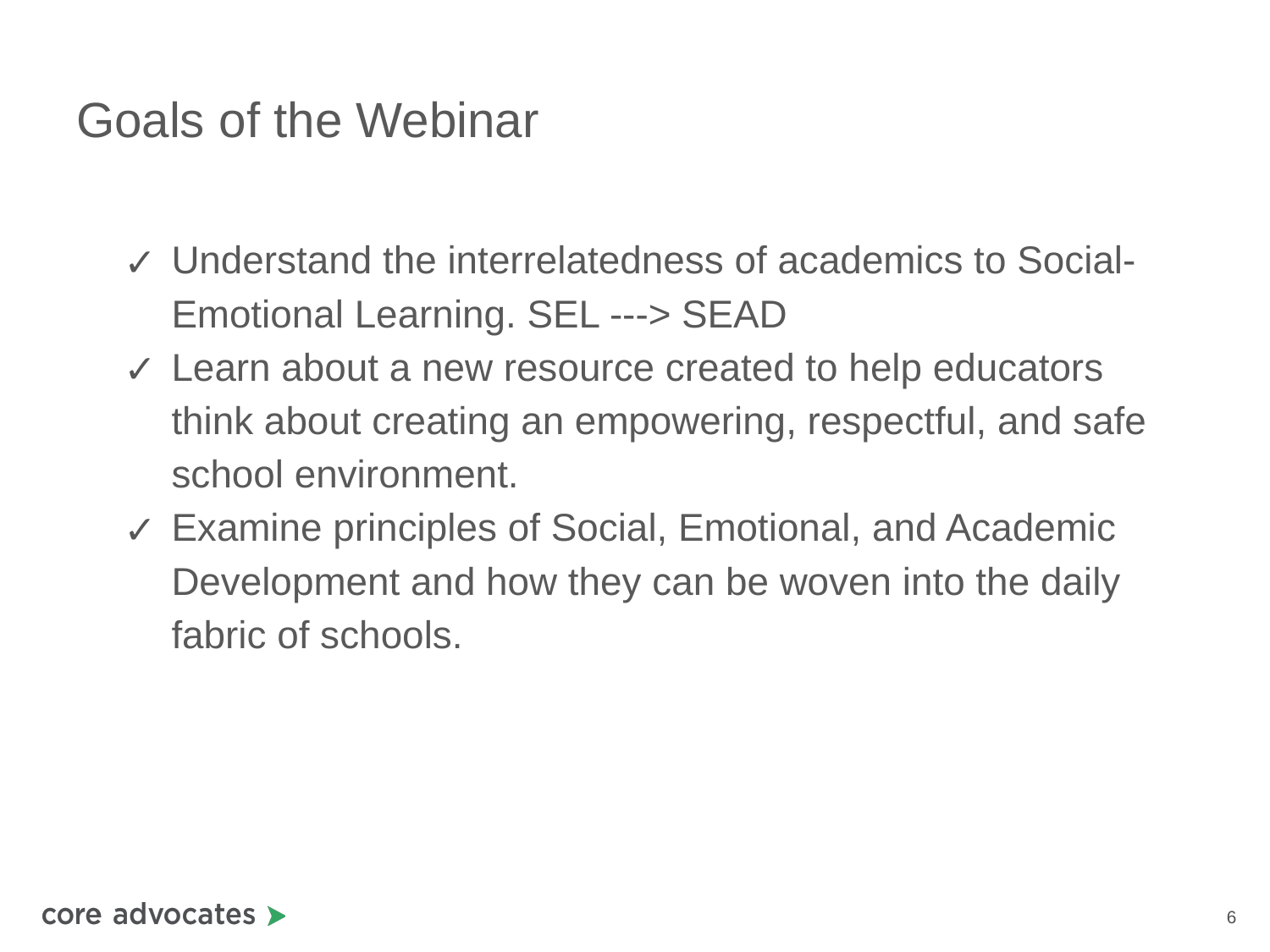

# Goals of the Webinar
Understand the interrelatedness of academics to Social-Emotional Learning. SEL ---> SEAD
Learn about a new resource created to help educators think about creating an empowering, respectful, and safe school environment.
Examine principles of Social, Emotional, and Academic Development and how they can be woven into the daily fabric of schools.